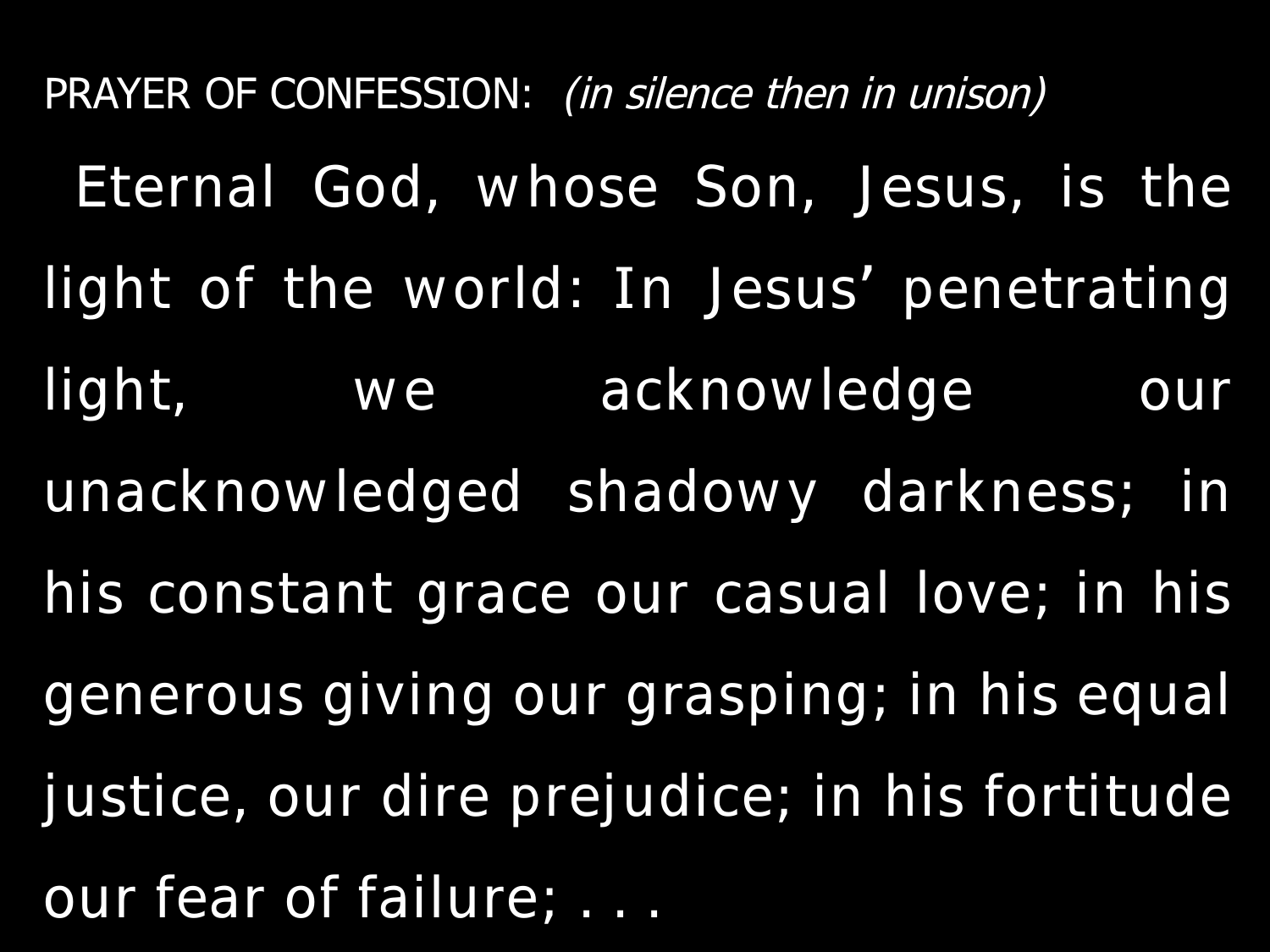

PRAYER OF CONFESSION:  (in silence then in unison)
Eternal God, whose Son, Jesus, is the light of the world: In Jesus’ penetrating light, we acknowledge our unacknowledged shadowy darkness; in his constant grace our casual love; in his generous giving our grasping; in his equal justice, our dire prejudice; in his fortitude our fear of failure; . . .